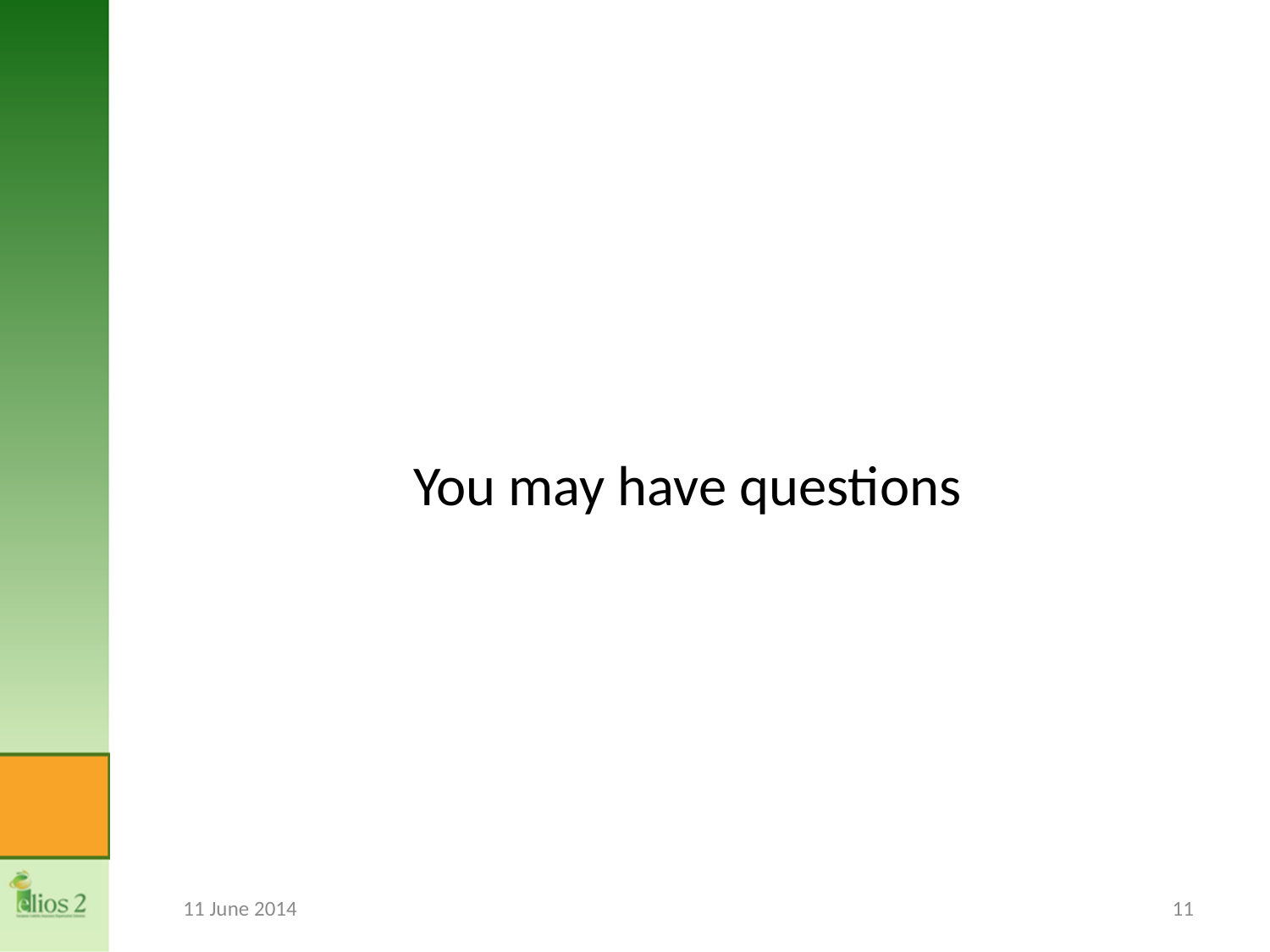

You may have questions
11 June 2014
11